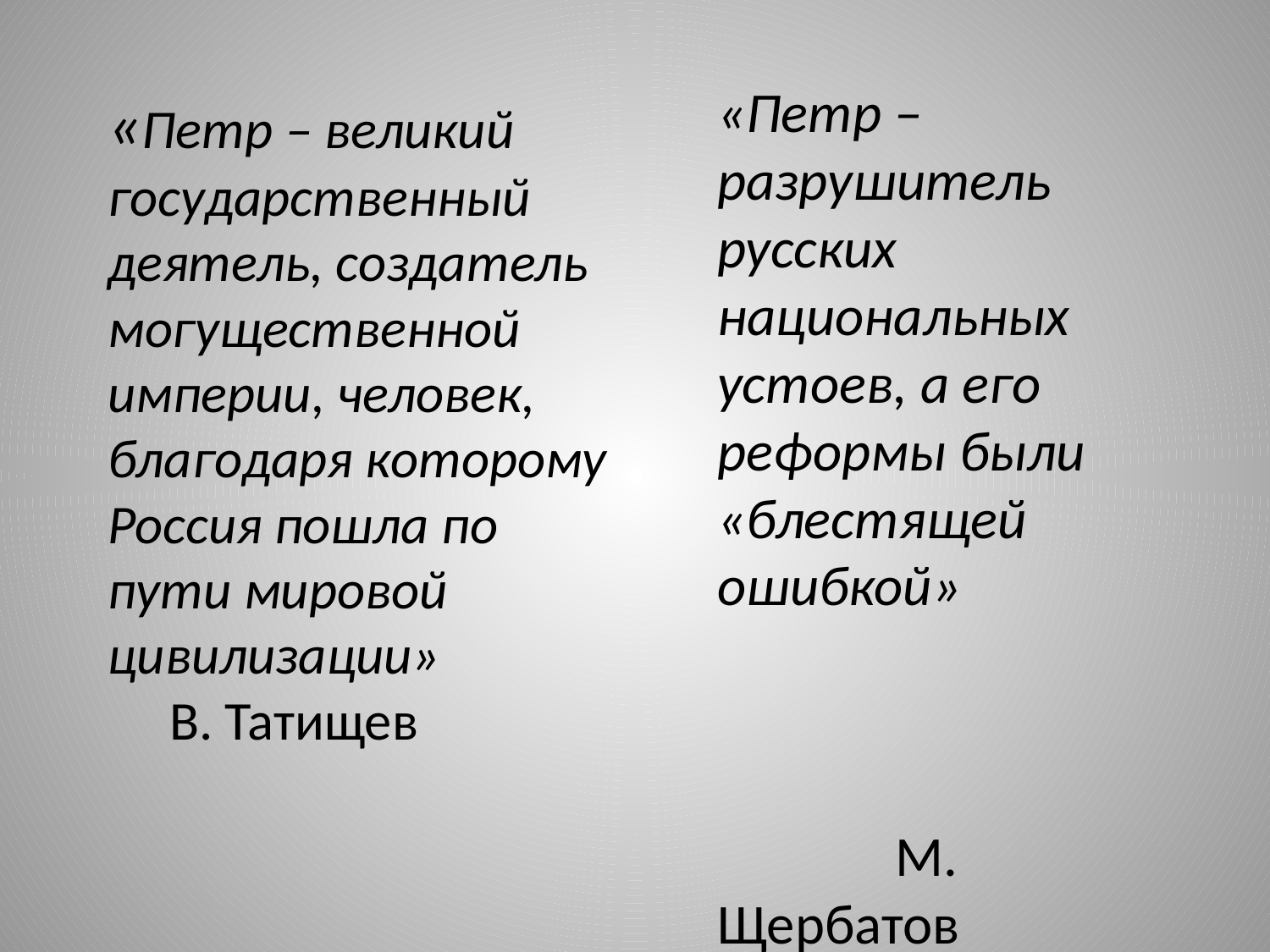

# «Петр – великий государственный деятель, создатель могущественной империи, человек, благодаря которому Россия пошла по пути мировой цивилизации» В. Татищев
«Петр – разрушитель русских национальных устоев, а его реформы были «блестящей ошибкой»
                                                   М. Щербатов